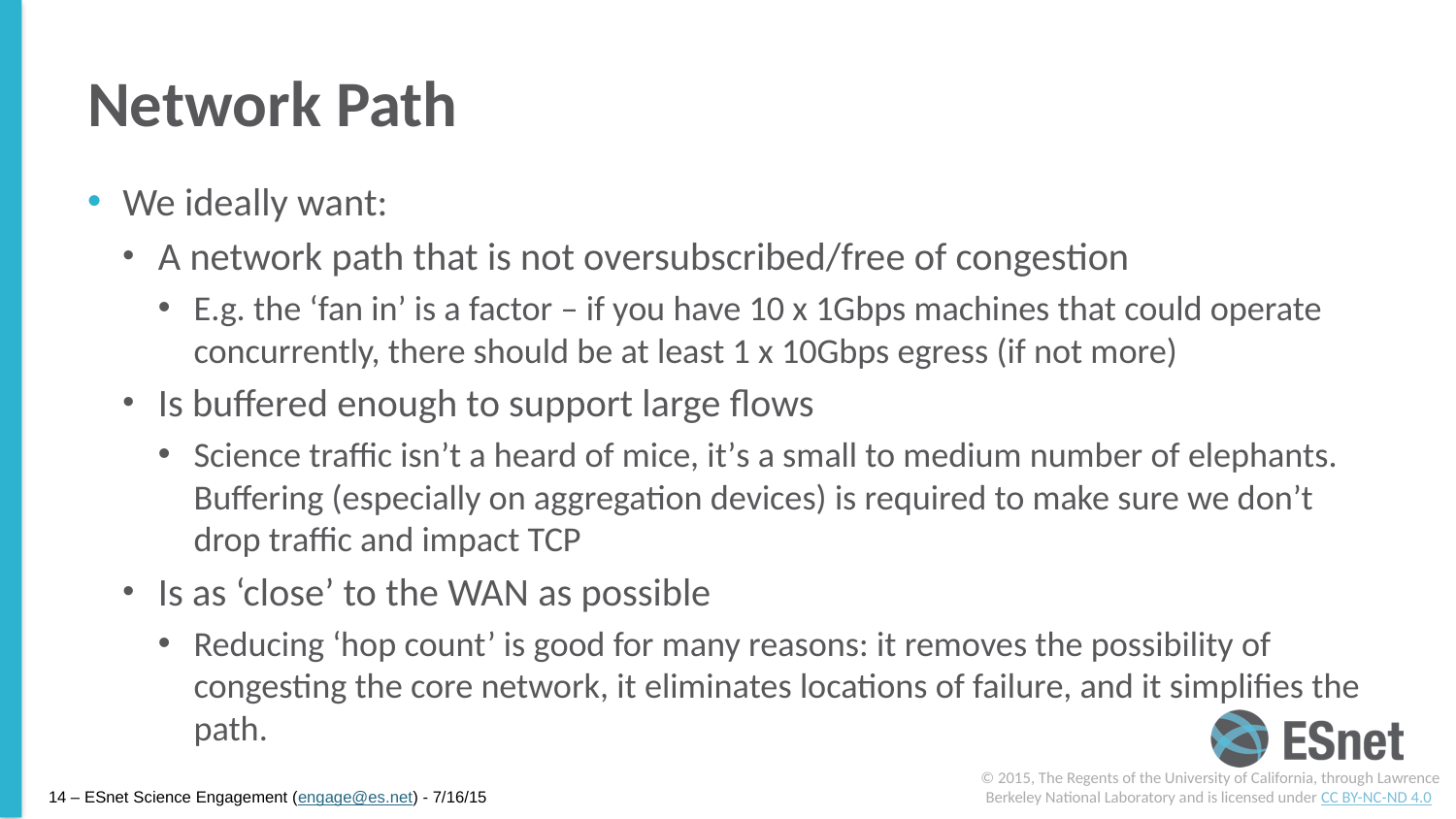

# Network Path
We ideally want:
A network path that is not oversubscribed/free of congestion
E.g. the ‘fan in’ is a factor – if you have 10 x 1Gbps machines that could operate concurrently, there should be at least 1 x 10Gbps egress (if not more)
Is buffered enough to support large flows
Science traffic isn’t a heard of mice, it’s a small to medium number of elephants.  Buffering (especially on aggregation devices) is required to make sure we don’t drop traffic and impact TCP
Is as ‘close’ to the WAN as possible
Reducing ‘hop count’ is good for many reasons: it removes the possibility of congesting the core network, it eliminates locations of failure, and it simplifies the path.
© 2015, The Regents of the University of California, through Lawrence Berkeley National Laboratory and is licensed under CC BY-NC-ND 4.0
14 – ESnet Science Engagement (engage@es.net) - 7/16/15